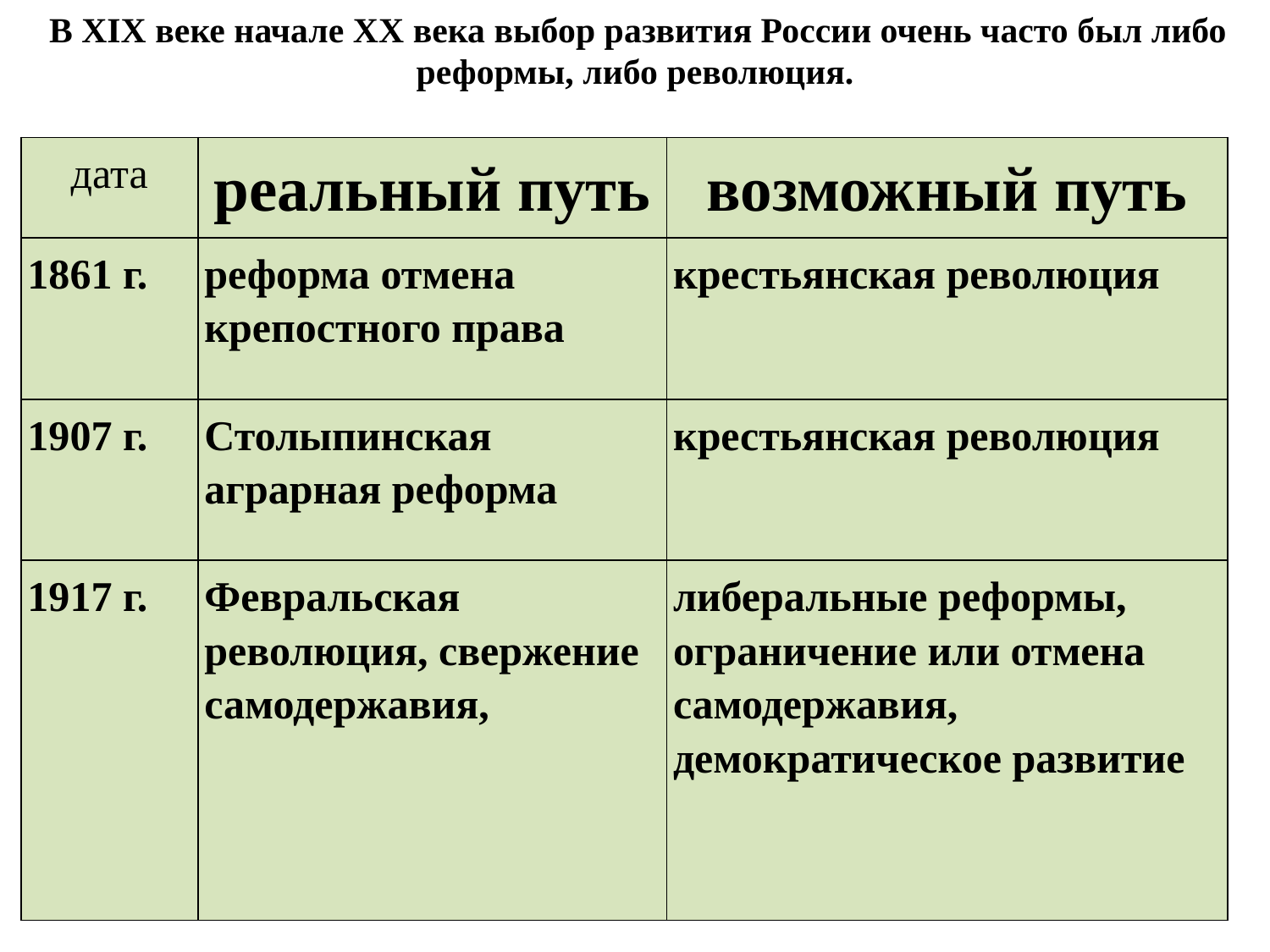

В XIX веке начале XX века выбор развития России очень часто был либо реформы, либо революция.

| дата | реальный путь | возможный путь |
| --- | --- | --- |
| 1861 г. | реформа отмена крепостного права | крестьянская революция |
| 1907 г. | Столыпинская аграрная реформа | крестьянская революция |
| 1917 г. | Февральская революция, свержение самодержавия, | либеральные реформы, ограничение или отмена самодержавия, демократическое развитие |